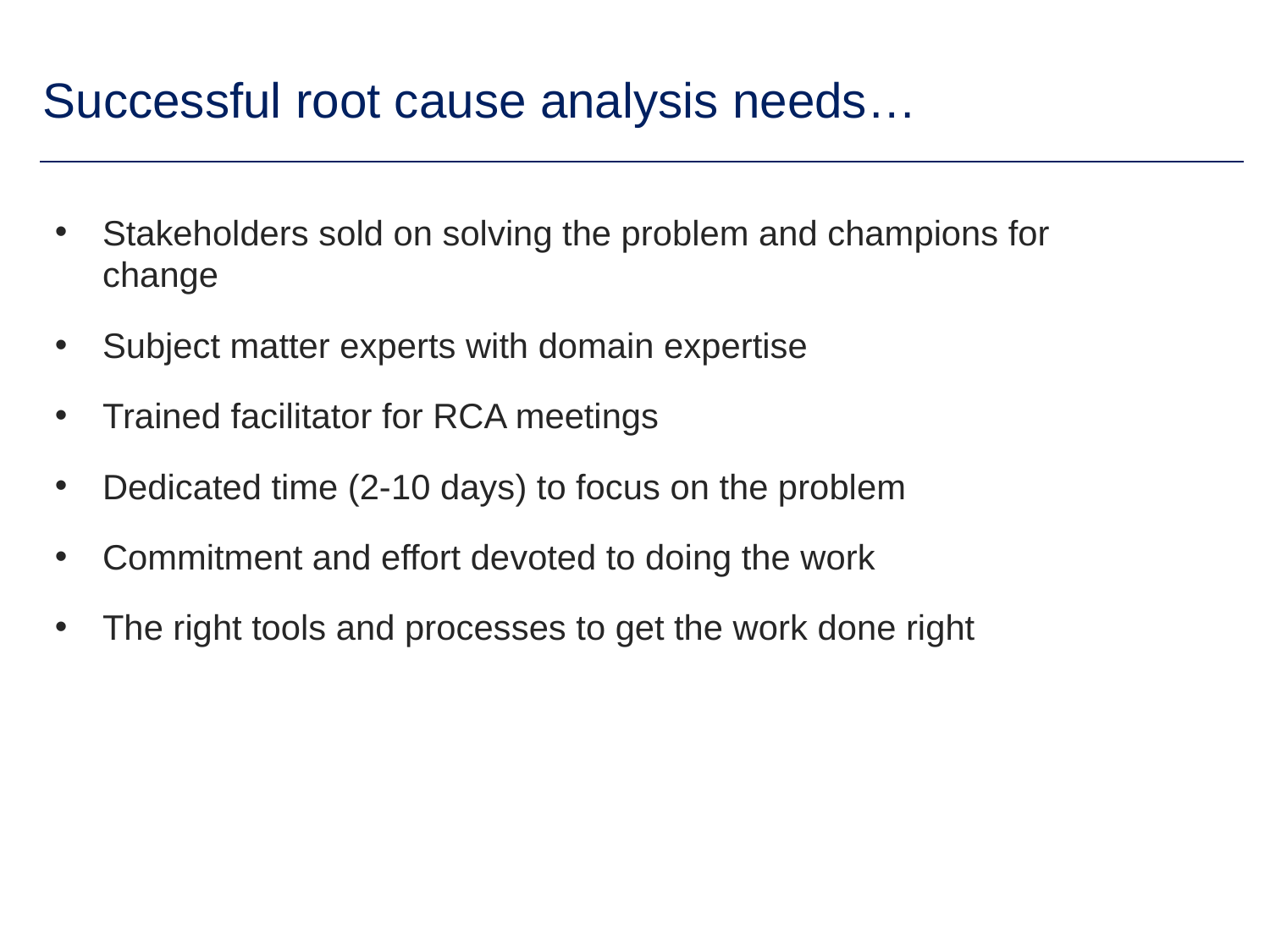

# Successful root cause analysis needs…
Stakeholders sold on solving the problem and champions for change
Subject matter experts with domain expertise
Trained facilitator for RCA meetings
Dedicated time (2-10 days) to focus on the problem
Commitment and effort devoted to doing the work
The right tools and processes to get the work done right